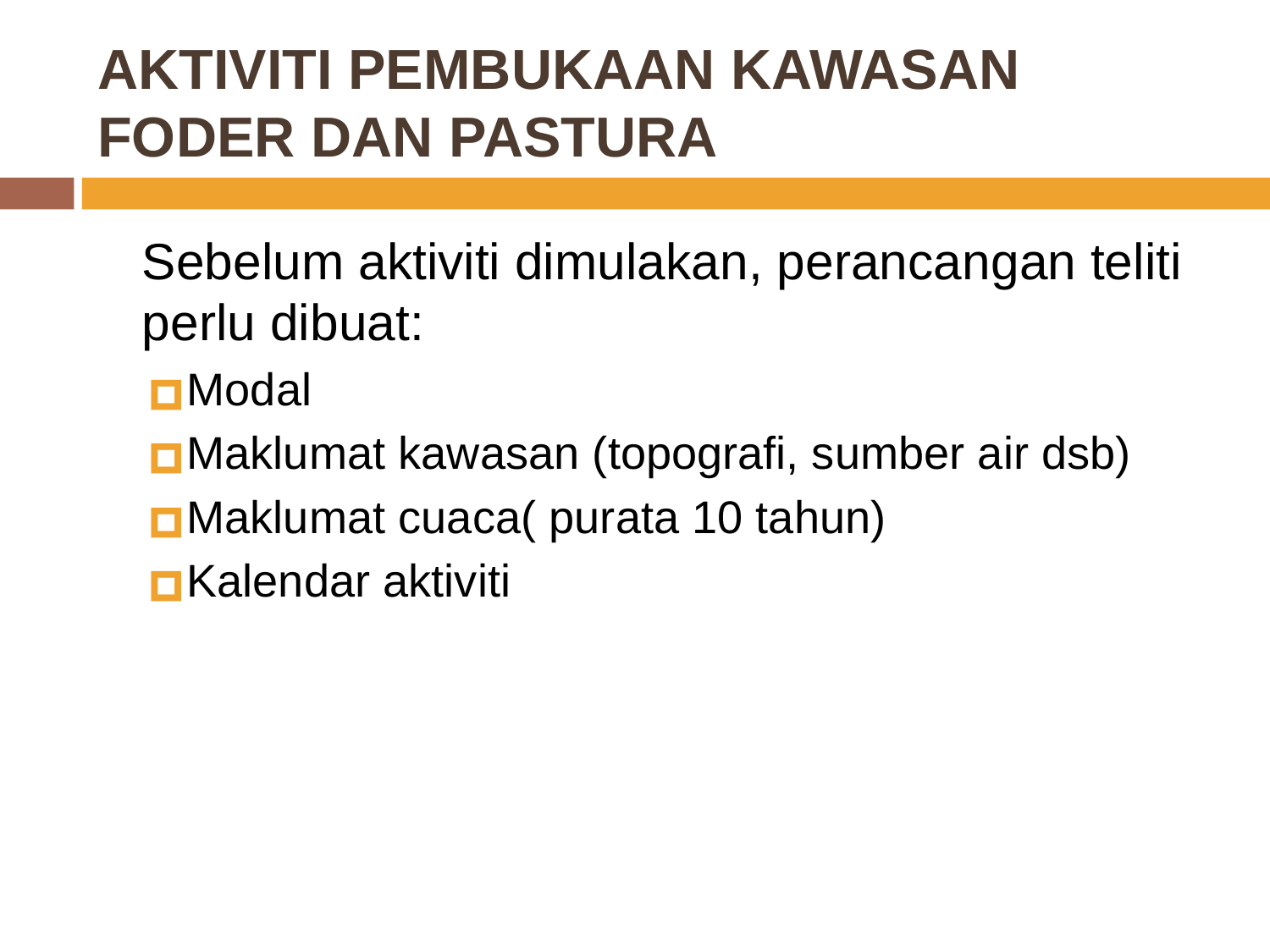

# AKTIVITI PEMBUKAAN KAWASAN FODER DAN PASTURA
	Sebelum aktiviti dimulakan, perancangan teliti perlu dibuat:
Modal
Maklumat kawasan (topografi, sumber air dsb)
Maklumat cuaca( purata 10 tahun)
Kalendar aktiviti